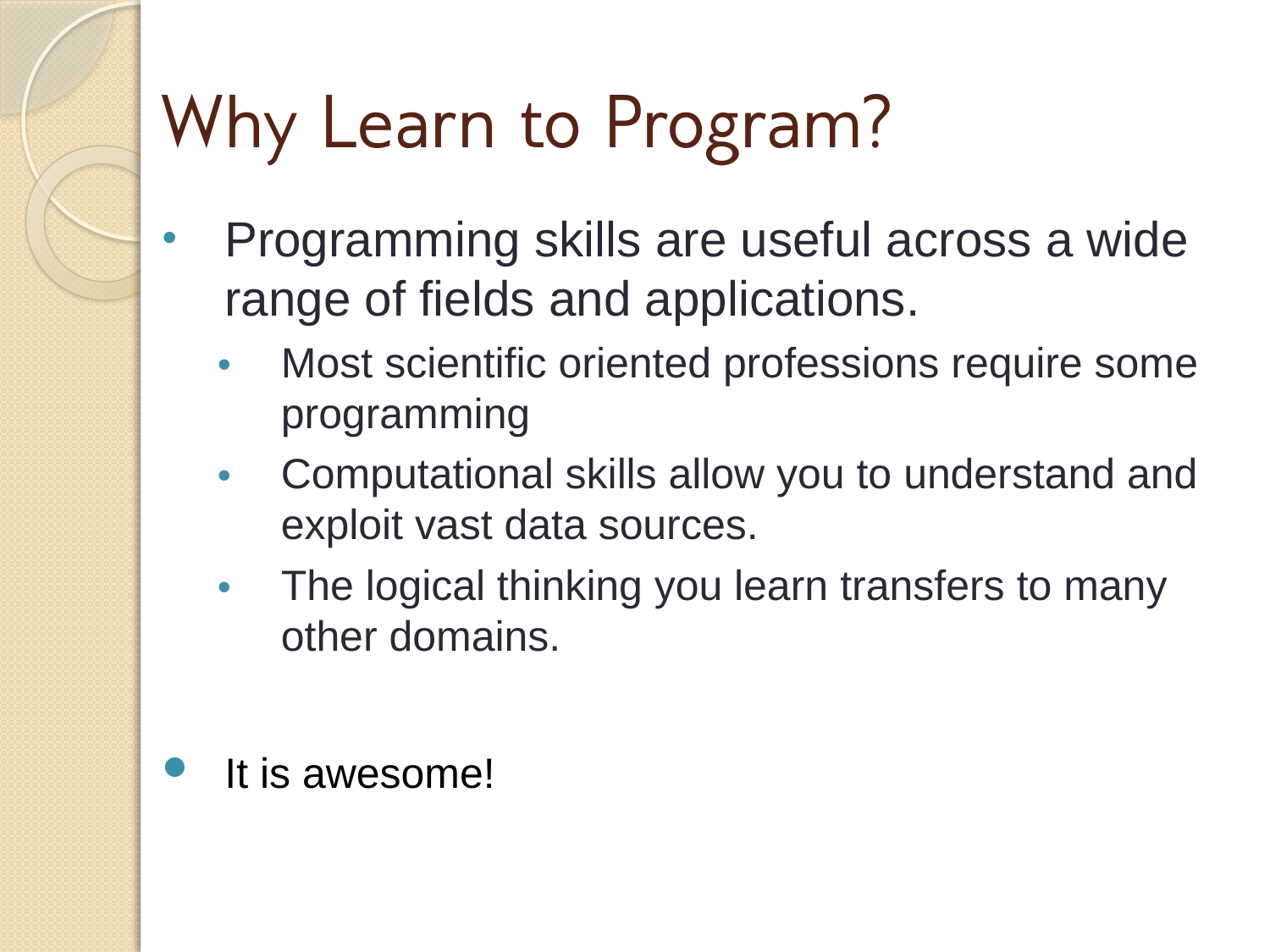

# Why Learn to Program?
Programming skills are useful across a wide range of fields and applications.
Most scientific oriented professions require some programming
Computational skills allow you to understand and exploit vast data sources.
The logical thinking you learn transfers to many other domains.

It is awesome!